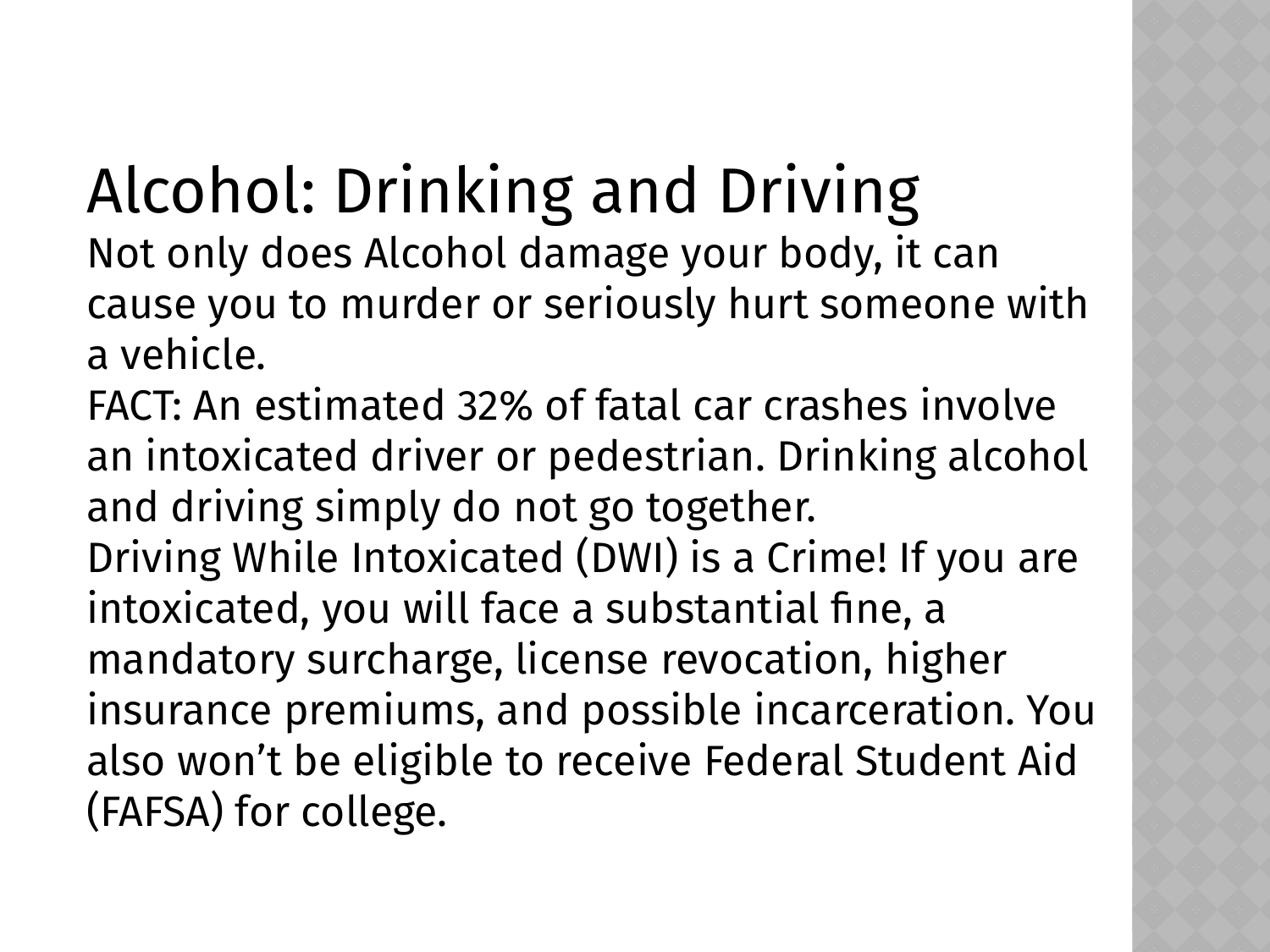

Alcohol: Drinking and Driving
Not only does Alcohol damage your body, it can cause you to murder or seriously hurt someone with a vehicle.
FACT: An estimated 32% of fatal car crashes involve an intoxicated driver or pedestrian. Drinking alcohol and driving simply do not go together.
Driving While Intoxicated (DWI) is a Crime! If you are intoxicated, you will face a substantial fine, a mandatory surcharge, license revocation, higher insurance premiums, and possible incarceration. You also won’t be eligible to receive Federal Student Aid (FAFSA) for college.